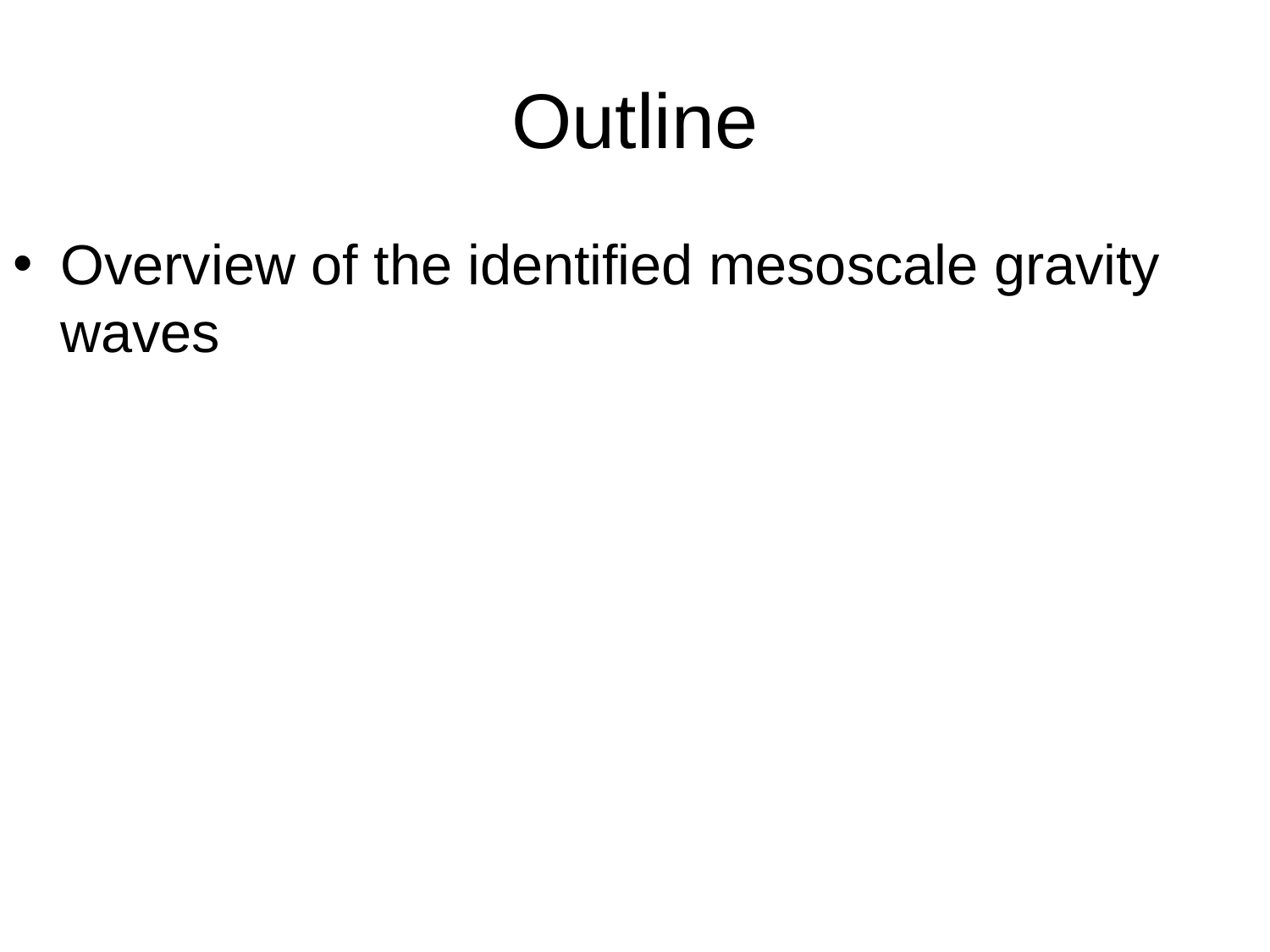

# Outline
Overview of the identified mesoscale gravity waves